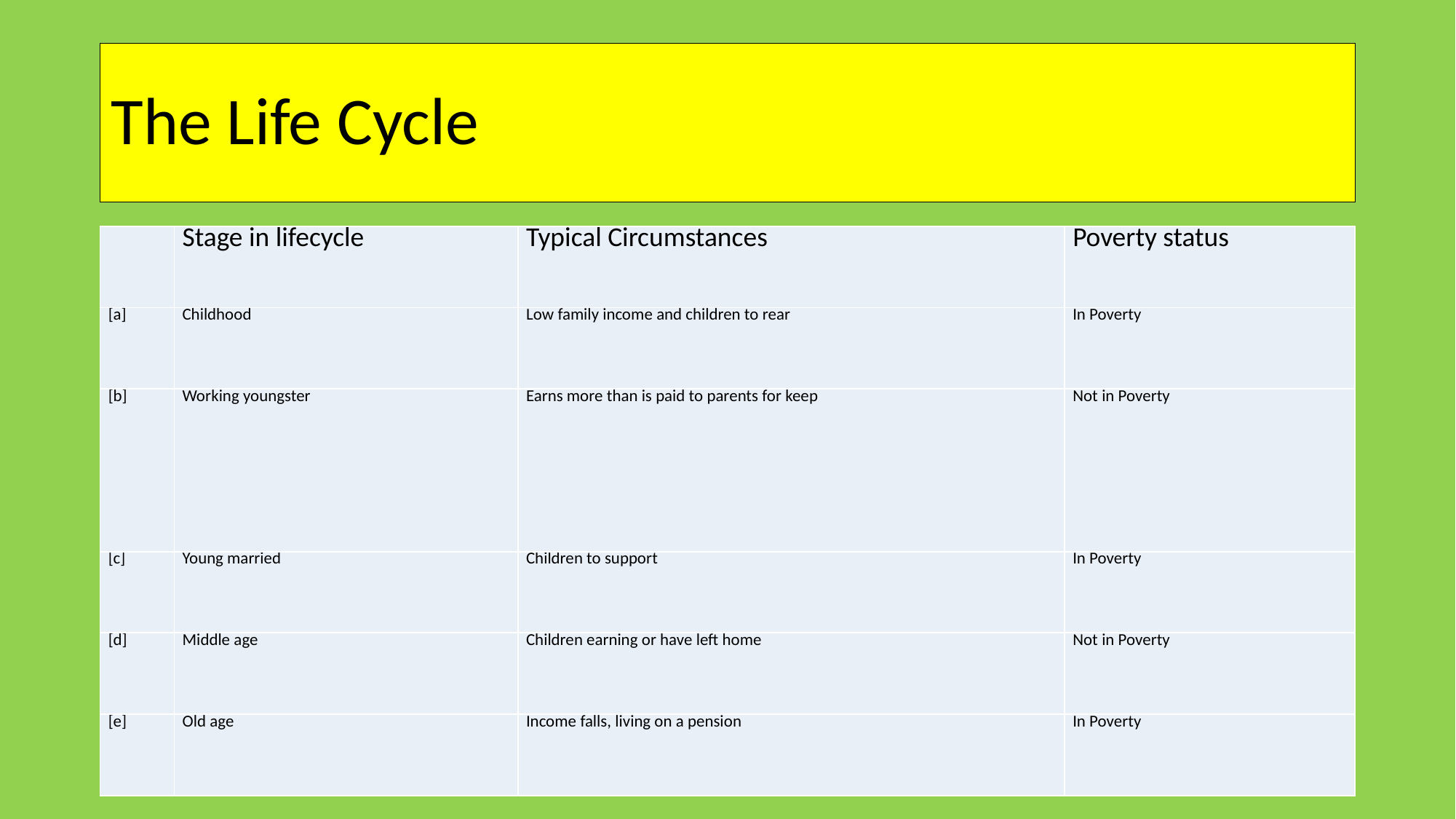

# The Life Cycle
|  | Stage in lifecycle | Typical Circumstances | Poverty status |
| --- | --- | --- | --- |
| [a] | Childhood | Low family income and children to rear | In Poverty |
| [b] | Working youngster | Earns more than is paid to parents for keep | Not in Poverty |
| [c] | Young married | Children to support | In Poverty |
| [d] | Middle age | Children earning or have left home | Not in Poverty |
| [e] | Old age | Income falls, living on a pension | In Poverty |